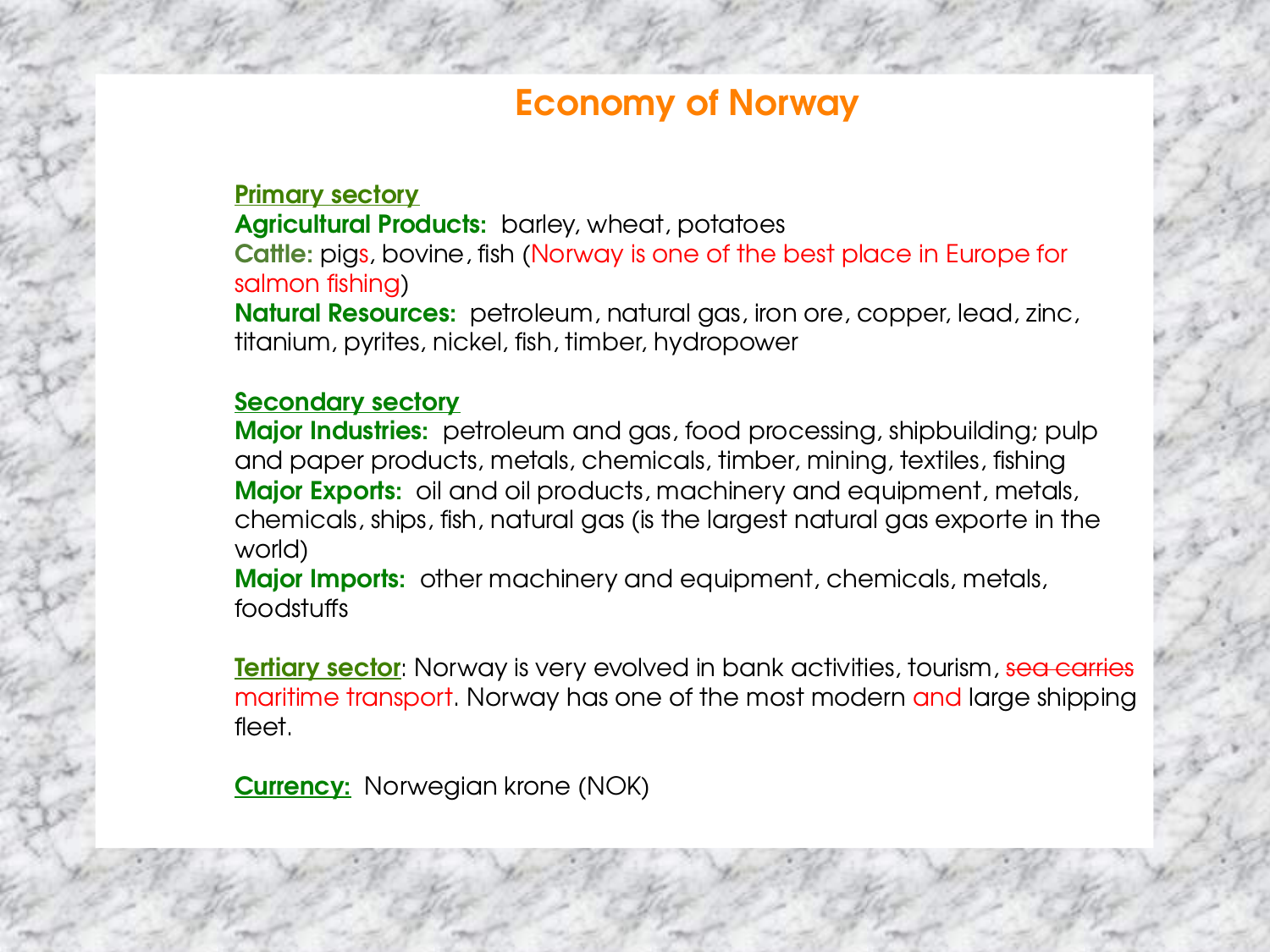

Economy of Norway
Primary sectory
Agricultural Products:  barley, wheat, potatoes
Cattle: pigs, bovine, fish (Norway is one of the best place in Europe for salmon fishing)
Natural Resources:  petroleum, natural gas, iron ore, copper, lead, zinc, titanium, pyrites, nickel, fish, timber, hydropower
Secondary sectory
Major Industries:  petroleum and gas, food processing, shipbuilding; pulp and paper products, metals, chemicals, timber, mining, textiles, fishing 
Major Exports:  oil and oil products, machinery and equipment, metals, chemicals, ships, fish, natural gas (is the largest natural gas exporte in the world) 
Major Imports:  other machinery and equipment, chemicals, metals, foodstuffs
Tertiary sector: Norway is very evolved in bank activities, tourism, sea carries maritime transport. Norway has one of the most modern and large shipping fleet.

Currency:  Norwegian krone (NOK)